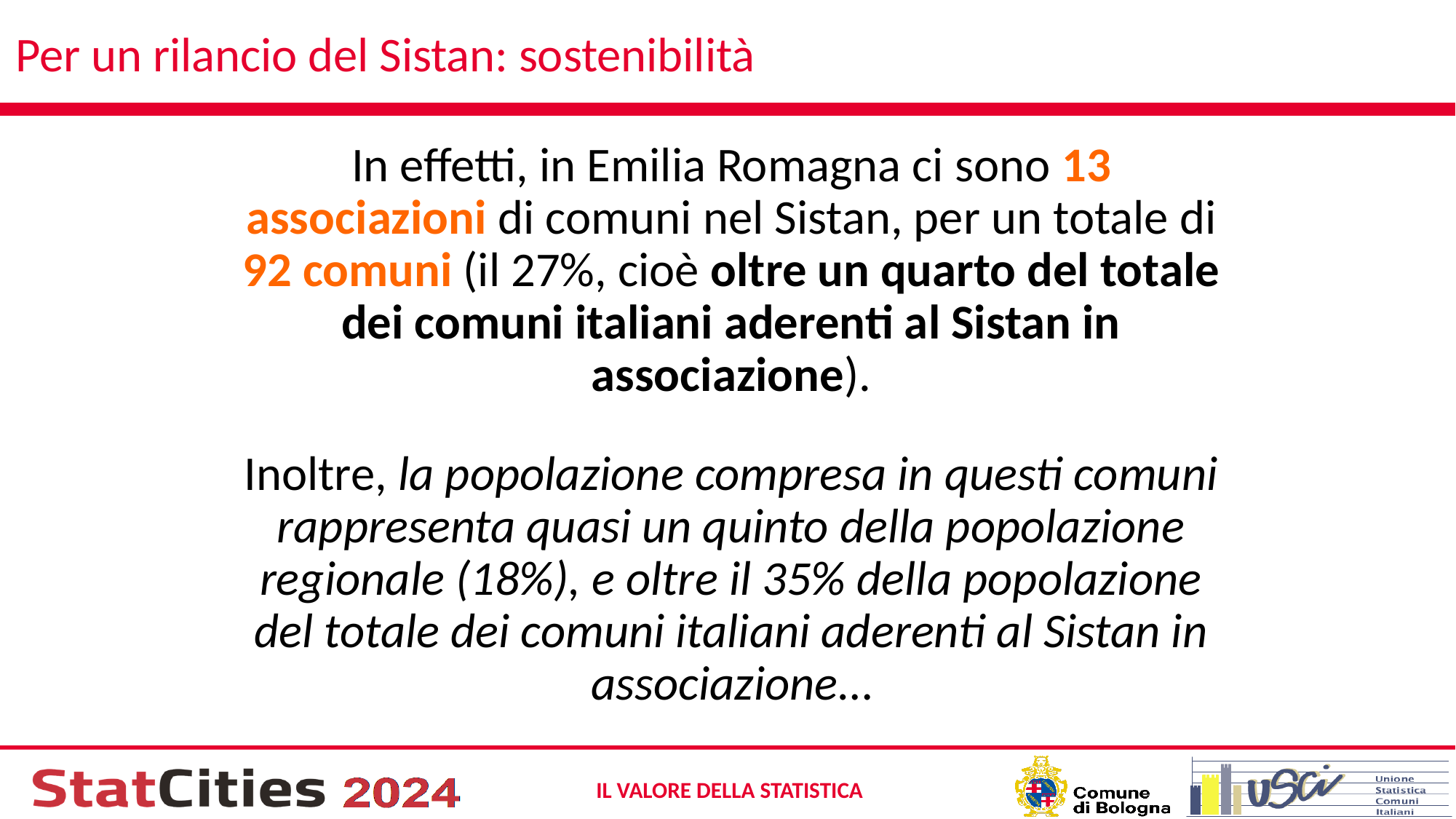

# Per un rilancio del Sistan: sostenibilità
In effetti, in Emilia Romagna ci sono 13 associazioni di comuni nel Sistan, per un totale di 92 comuni (il 27%, cioè oltre un quarto del totale dei comuni italiani aderenti al Sistan in associazione).

Inoltre, la popolazione compresa in questi comuni rappresenta quasi un quinto della popolazione regionale (18%), e oltre il 35% della popolazione del totale dei comuni italiani aderenti al Sistan in associazione…